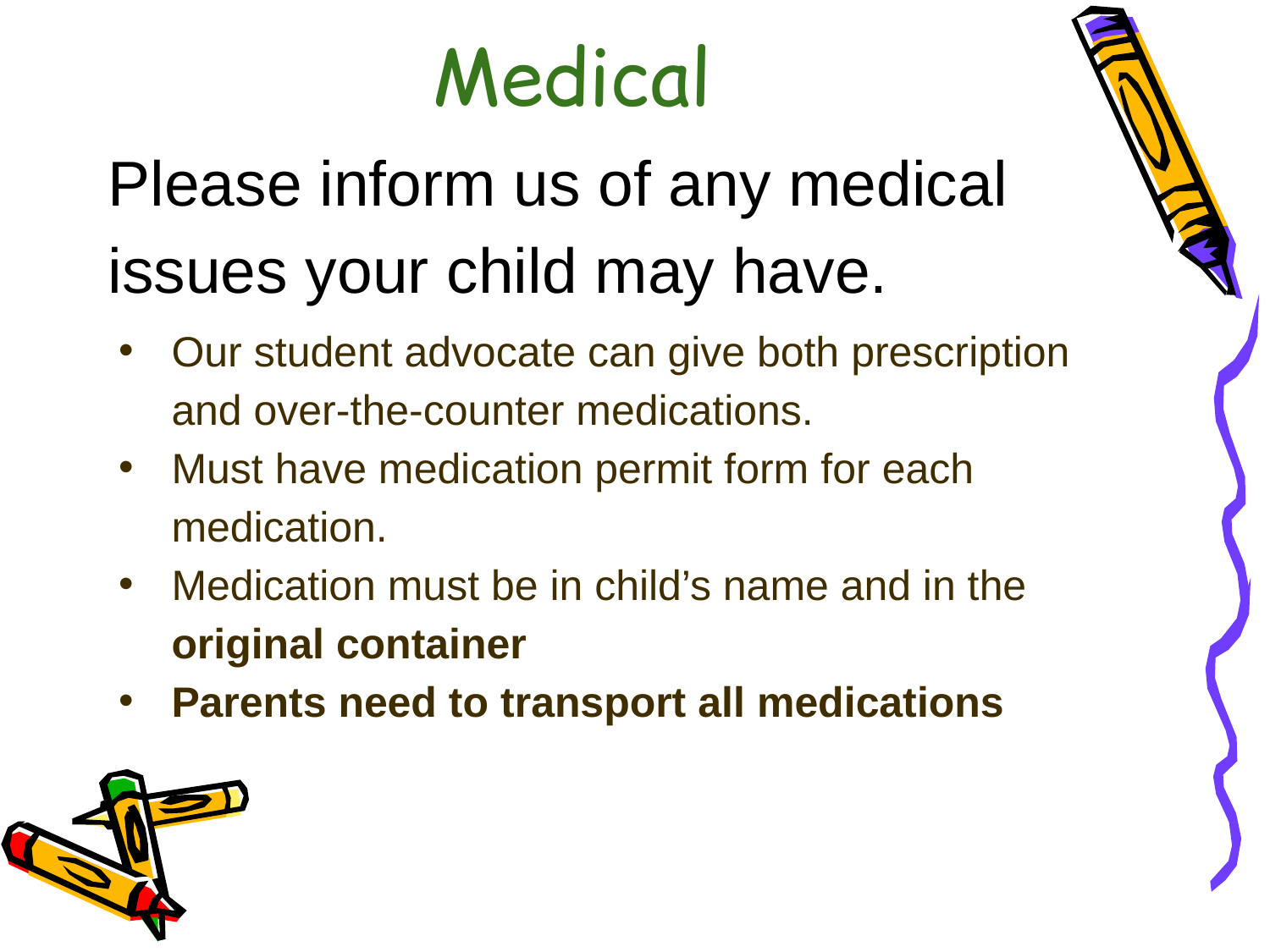

# Medical
Please inform us of any medical issues your child may have.
Our student advocate can give both prescription and over-the-counter medications.
Must have medication permit form for each medication.
Medication must be in child’s name and in the original container
Parents need to transport all medications